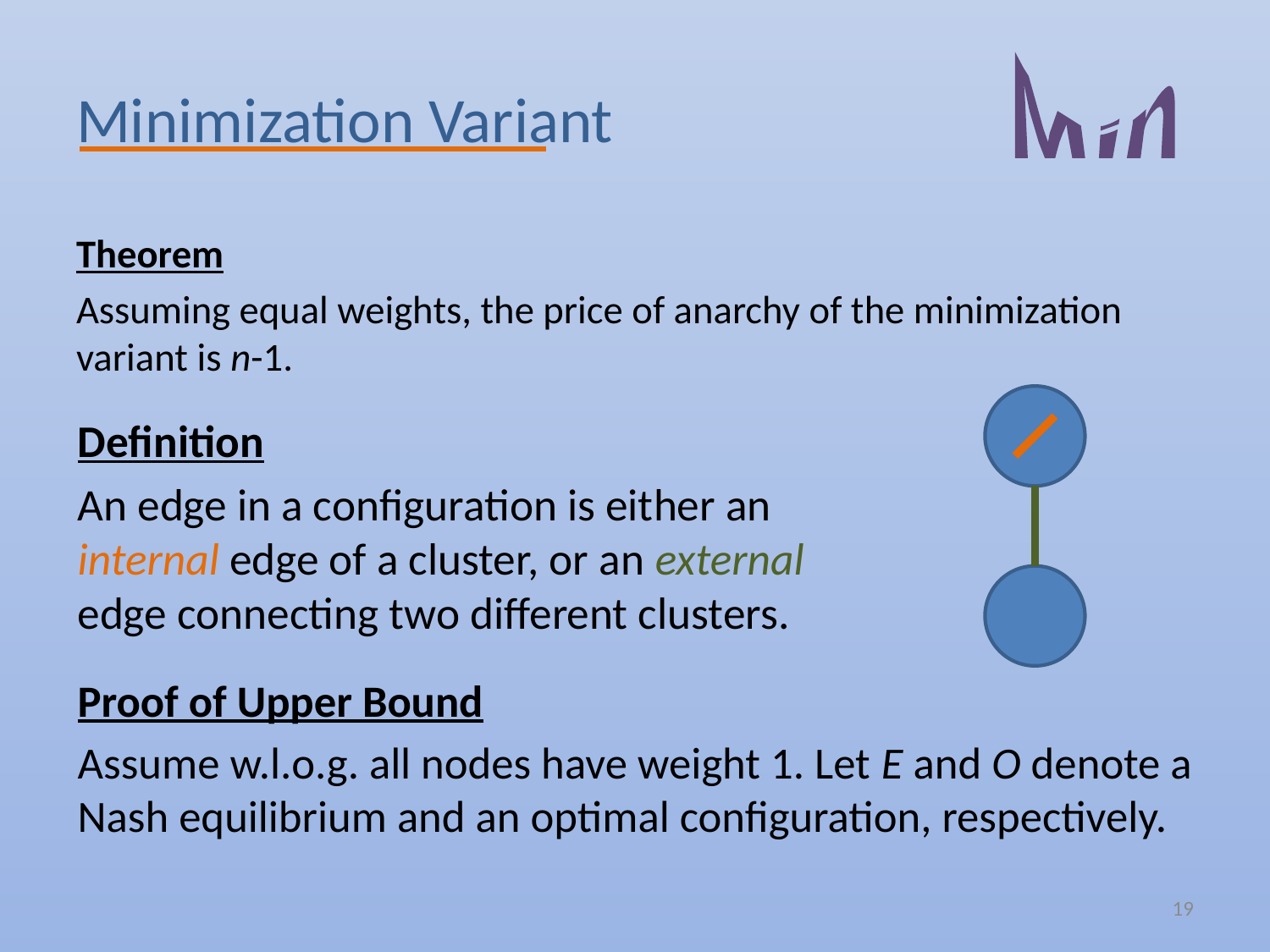

# Minimization Variant
Min
Theorem
Assuming equal weights, the price of anarchy of the minimization variant is n-1.

Definition
An edge in a configuration is either an internal edge of a cluster, or an external edge connecting two different clusters.
Proof of Upper Bound
Assume w.l.o.g. all nodes have weight 1. Let E and O denote a Nash equilibrium and an optimal configuration, respectively.

19